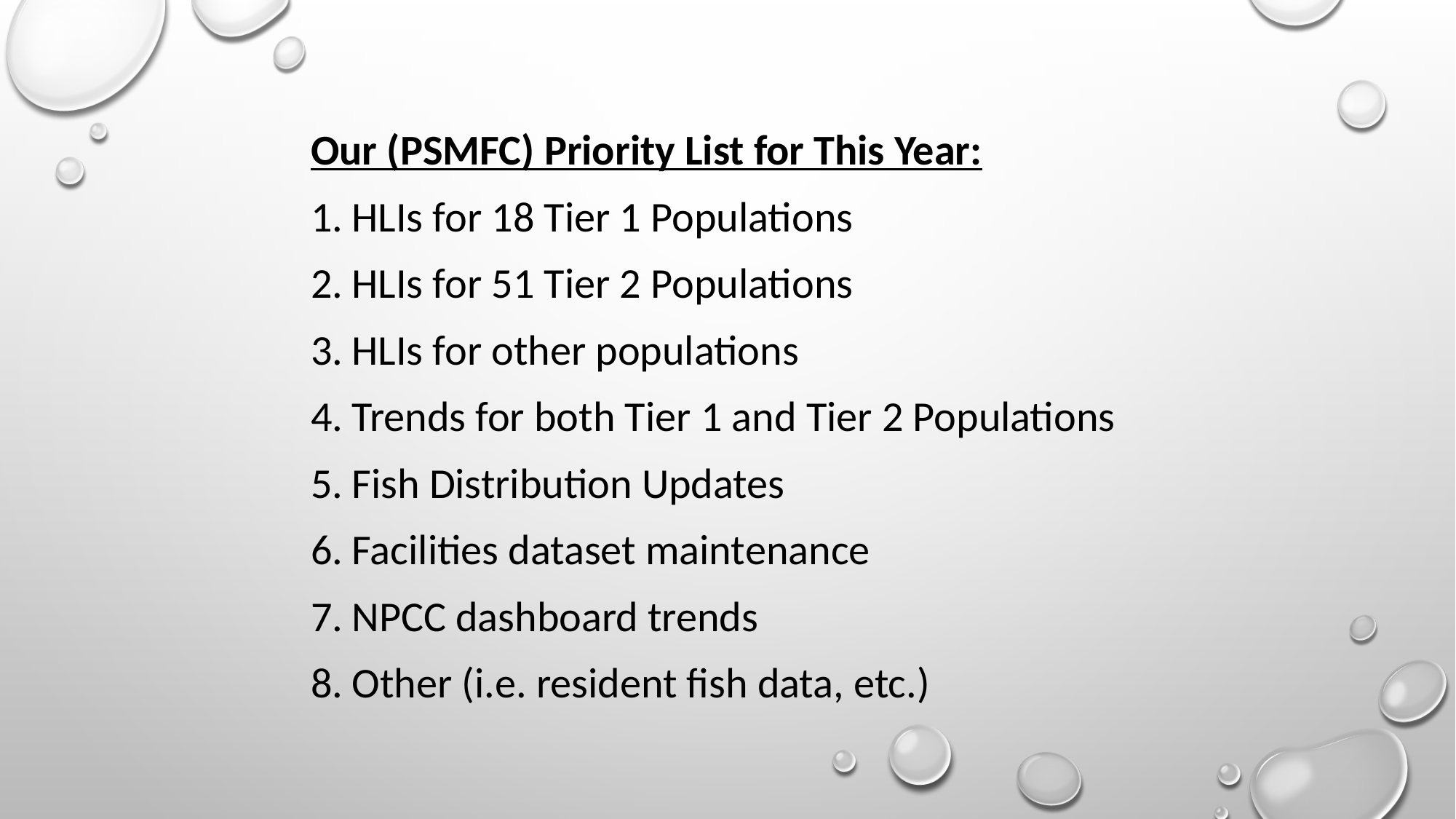

Our (PSMFC) Priority List for This Year:
HLIs for 18 Tier 1 Populations
HLIs for 51 Tier 2 Populations
HLIs for other populations
Trends for both Tier 1 and Tier 2 Populations
Fish Distribution Updates
Facilities dataset maintenance
NPCC dashboard trends
Other (i.e. resident fish data, etc.)